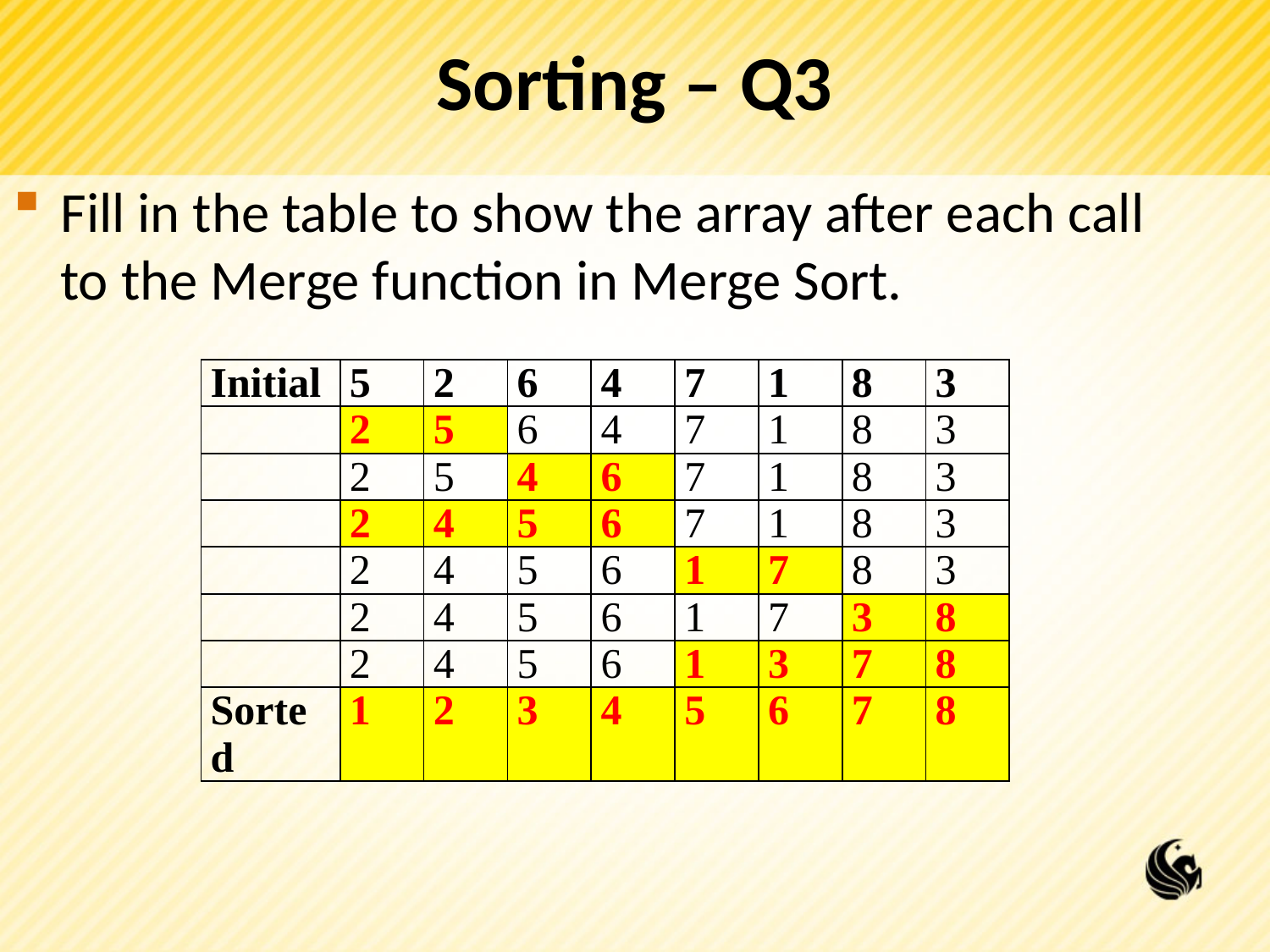

Sorting – Q3
Fill in the table to show the array after each call to the Merge function in Merge Sort.
| Initial | 5 | 2 | 6 | 4 | 7 | 1 | 8 | 3 |
| --- | --- | --- | --- | --- | --- | --- | --- | --- |
|  | 2 | 5 | 6 | 4 | 7 | 1 | 8 | 3 |
|  | 2 | 5 | 4 | 6 | 7 | 1 | 8 | 3 |
|  | 2 | 4 | 5 | 6 | 7 | 1 | 8 | 3 |
|  | 2 | 4 | 5 | 6 | 1 | 7 | 8 | 3 |
|  | 2 | 4 | 5 | 6 | 1 | 7 | 3 | 8 |
|  | 2 | 4 | 5 | 6 | 1 | 3 | 7 | 8 |
| Sorted | 1 | 2 | 3 | 4 | 5 | 6 | 7 | 8 |